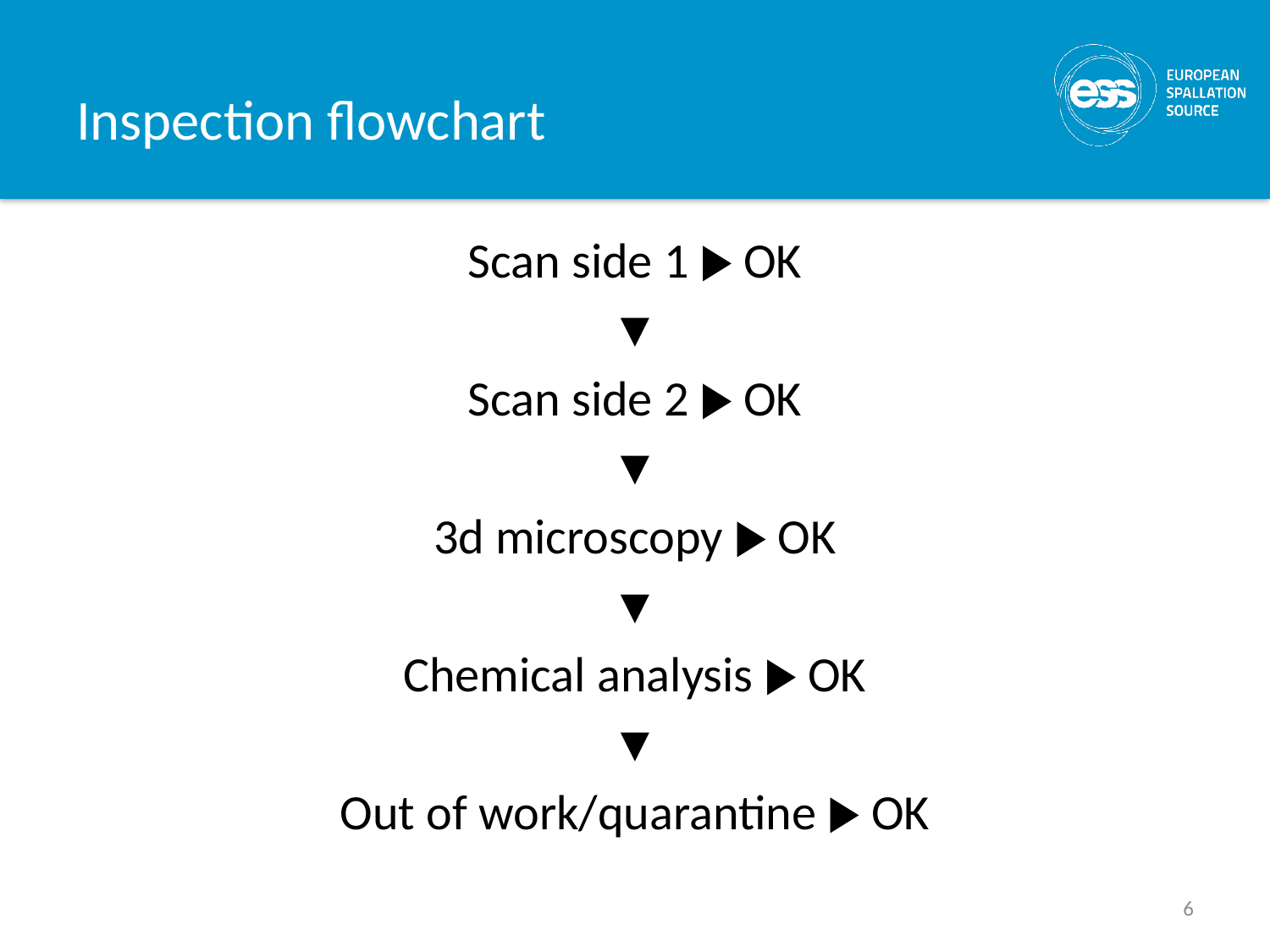

# Inspection flowchart
Scan side 1 ▶︎ OK
▼
Scan side 2 ▶︎ OK
▼
3d microscopy ▶︎ OK
▼
Chemical analysis ▶︎ OK
▼
Out of work/quarantine ▶︎ OK
6